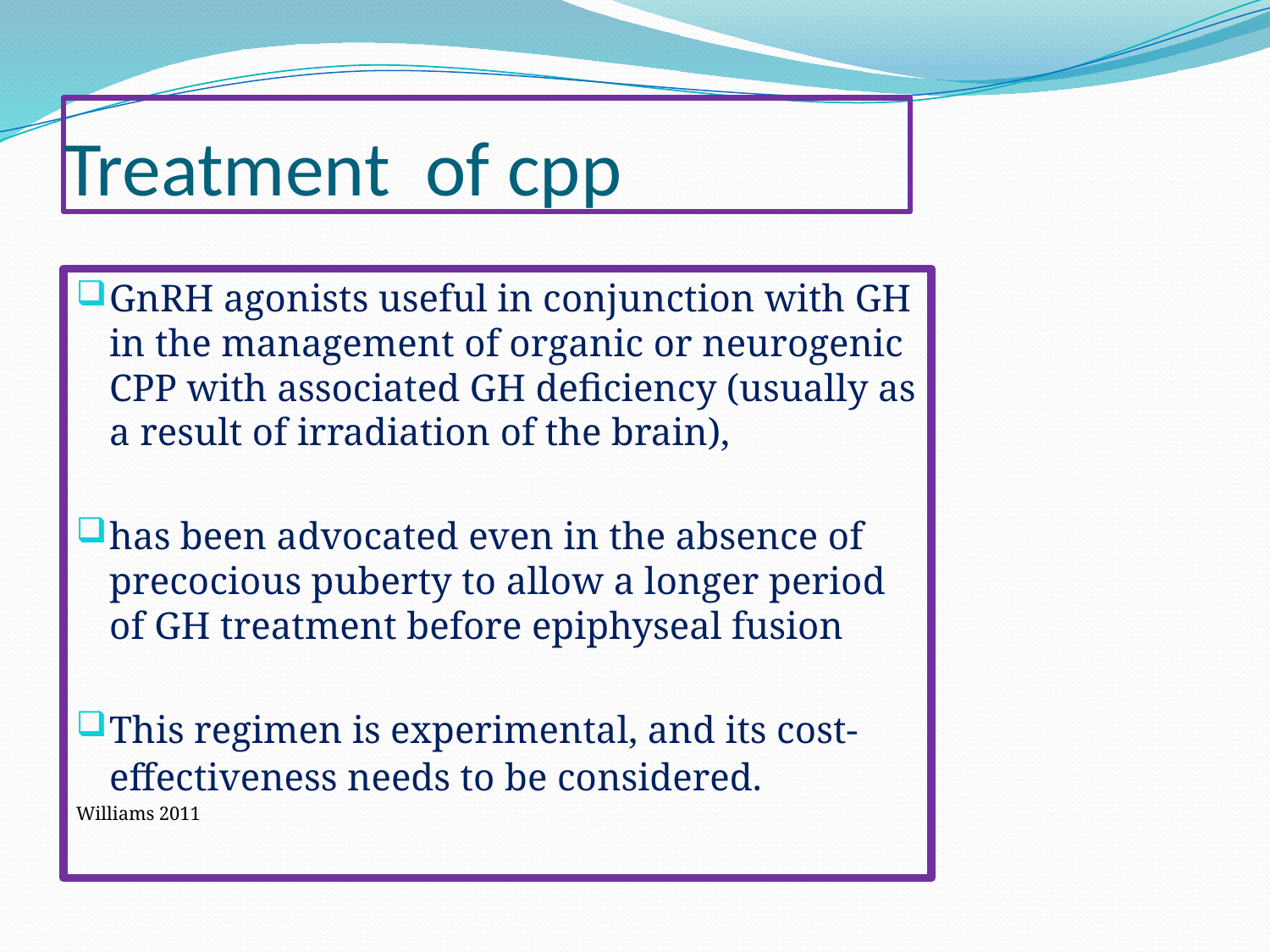

# Treatment  of cpp
GnRH agonists useful in conjunction with GH in the management of organic or neurogenic CPP with associated GH deficiency (usually as a result of irradiation of the brain),

has been advocated even in the absence of precocious puberty to allow a longer period of GH treatment before epiphyseal fusion

This regimen is experimental, and its cost-effectiveness needs to be considered.
Williams 2011